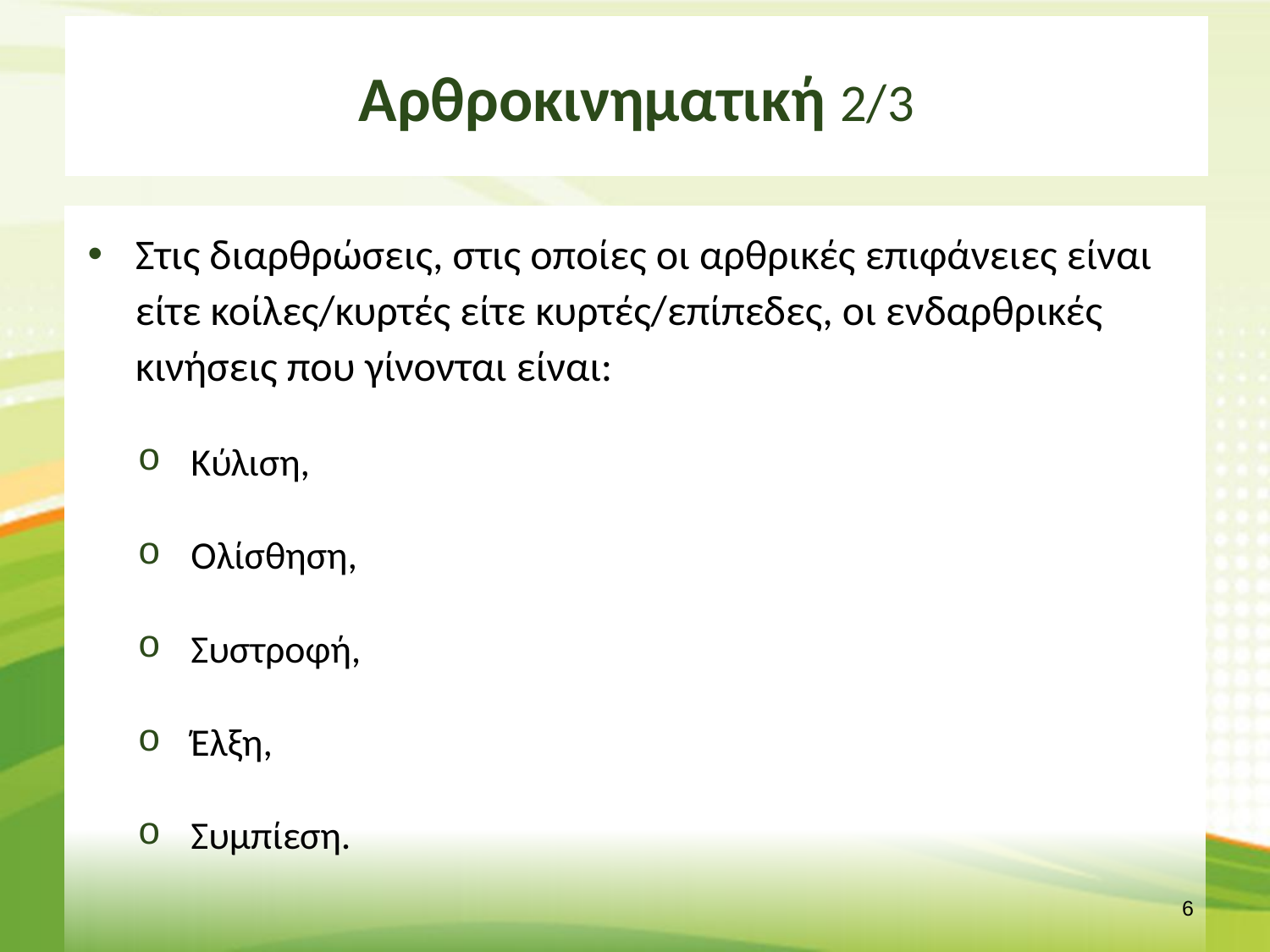

# Αρθροκινηματική 2/3
Στις διαρθρώσεις, στις οποίες οι αρθρικές επιφάνειες είναι είτε κοίλες/κυρτές είτε κυρτές/επίπεδες, οι ενδαρθρικές κινήσεις που γίνονται είναι:
Κύλιση,
Ολίσθηση,
Συστροφή,
Έλξη,
Συμπίεση.

6